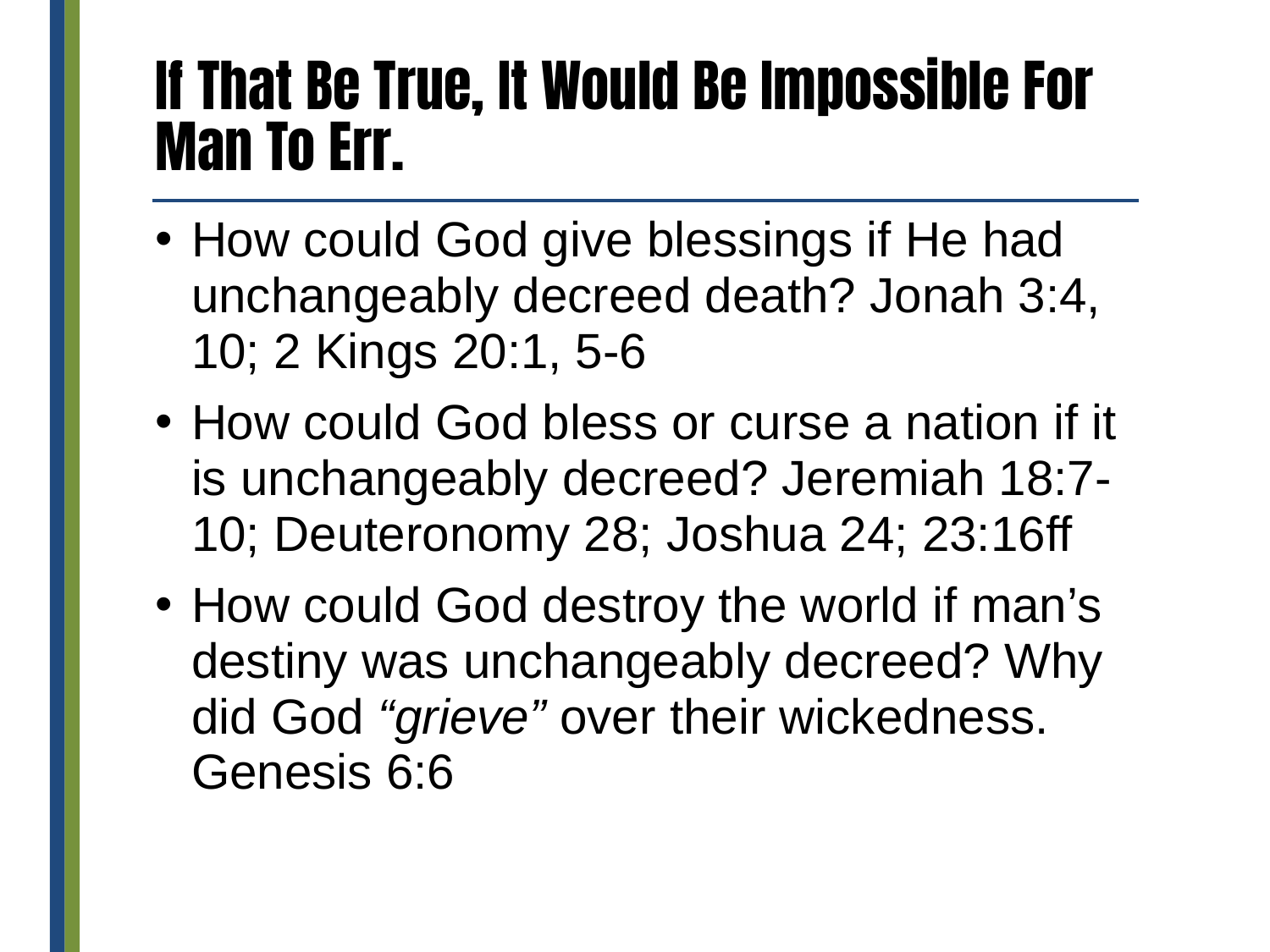

# If That Be True, It Would Be Impossible For Man To Err.
How could God give blessings if He had unchangeably decreed death? Jonah 3:4, 10; 2 Kings 20:1, 5-6
How could God bless or curse a nation if it is unchangeably decreed? Jeremiah 18:7-10; Deuteronomy 28; Joshua 24; 23:16ff
How could God destroy the world if man’s destiny was unchangeably decreed? Why did God “grieve” over their wickedness. Genesis 6:6